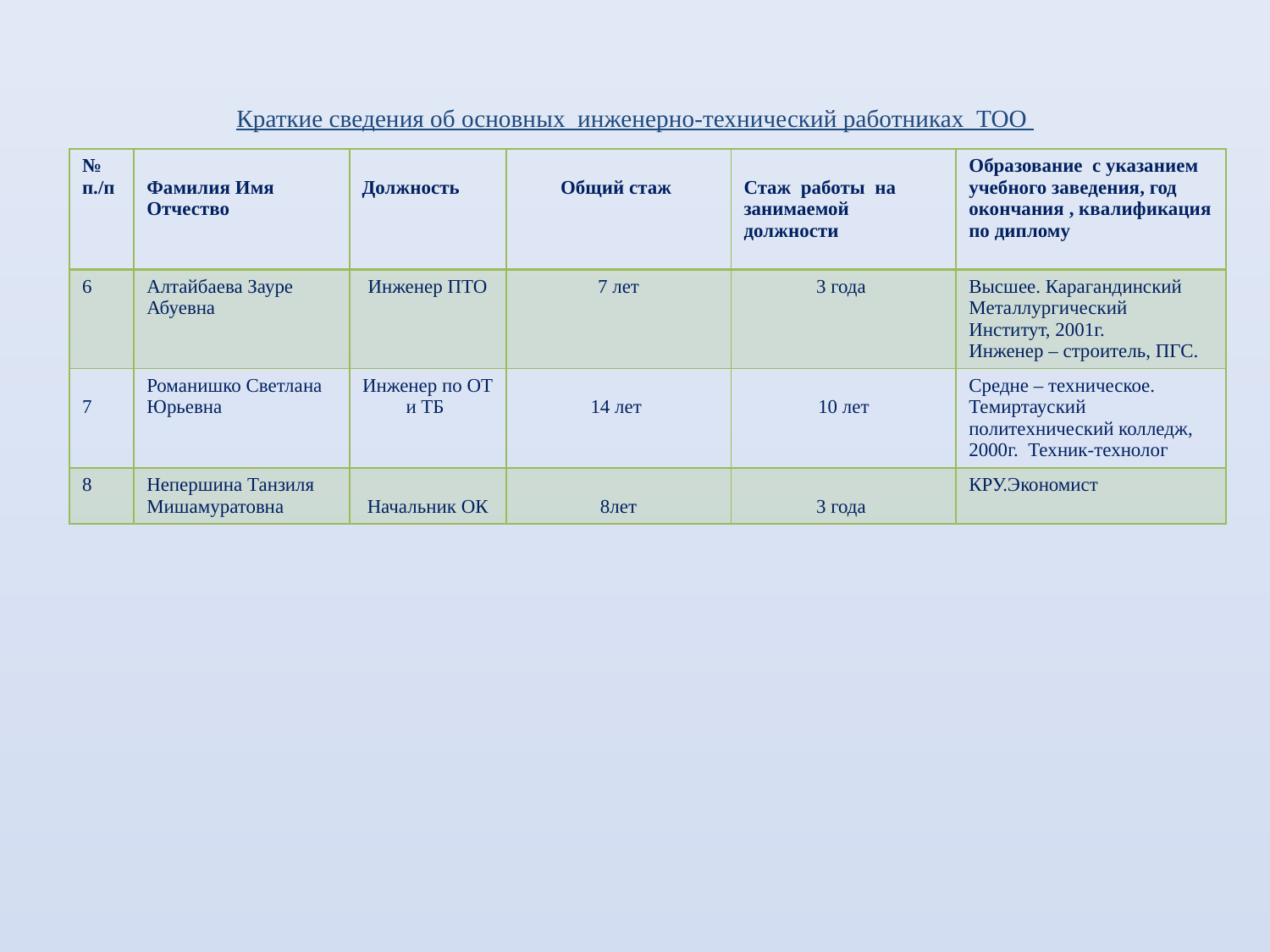

# Краткие сведения об основных  инженерно-технический работниках  ТОО
| № п./п | Фамилия Имя Отчество | Должность | Общий стаж | Стаж работы на занимаемой должности | Образование с указанием учебного заведения, год окончания , квалификация по диплому |
| --- | --- | --- | --- | --- | --- |
| 6 | Алтайбаева Зауре Абуевна | Инженер ПТО | 7 лет | 3 года | Высшее. Карагандинский Металлургический Институт, 2001г. Инженер – строитель, ПГС. |
| 7 | Романишко Светлана Юрьевна | Инженер по ОТ и ТБ | 14 лет | 10 лет | Средне – техническое. Темиртауский политехнический колледж, 2000г. Техник-технолог |
| 8 | Непершина Танзиля Мишамуратовна | Начальник ОК | 8лет | 3 года | КРУ.Экономист |